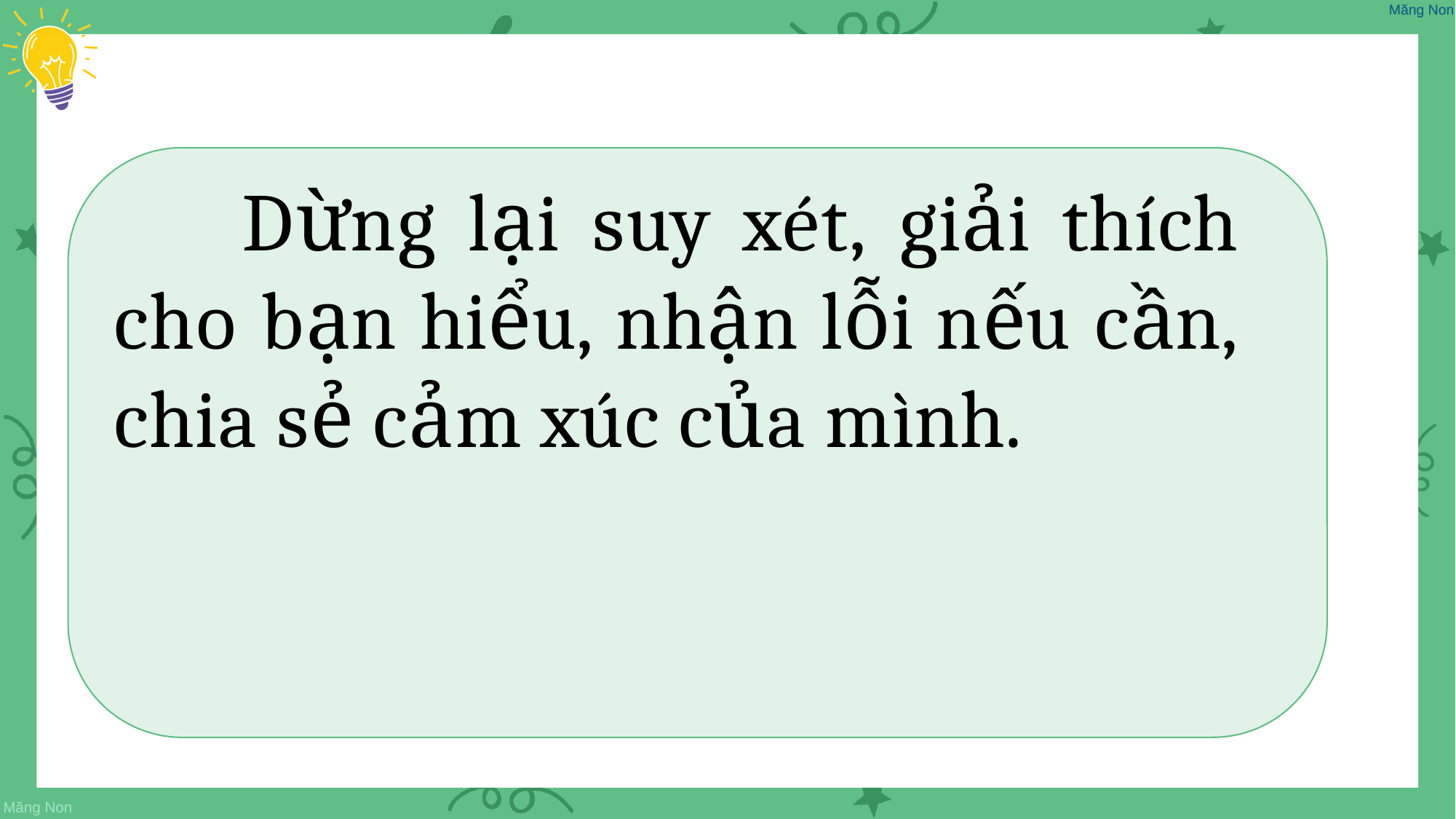

Dừng lại suy xét, giải thích cho bạn hiểu, nhận lỗi nếu cần, chia sẻ cảm xúc của mình.